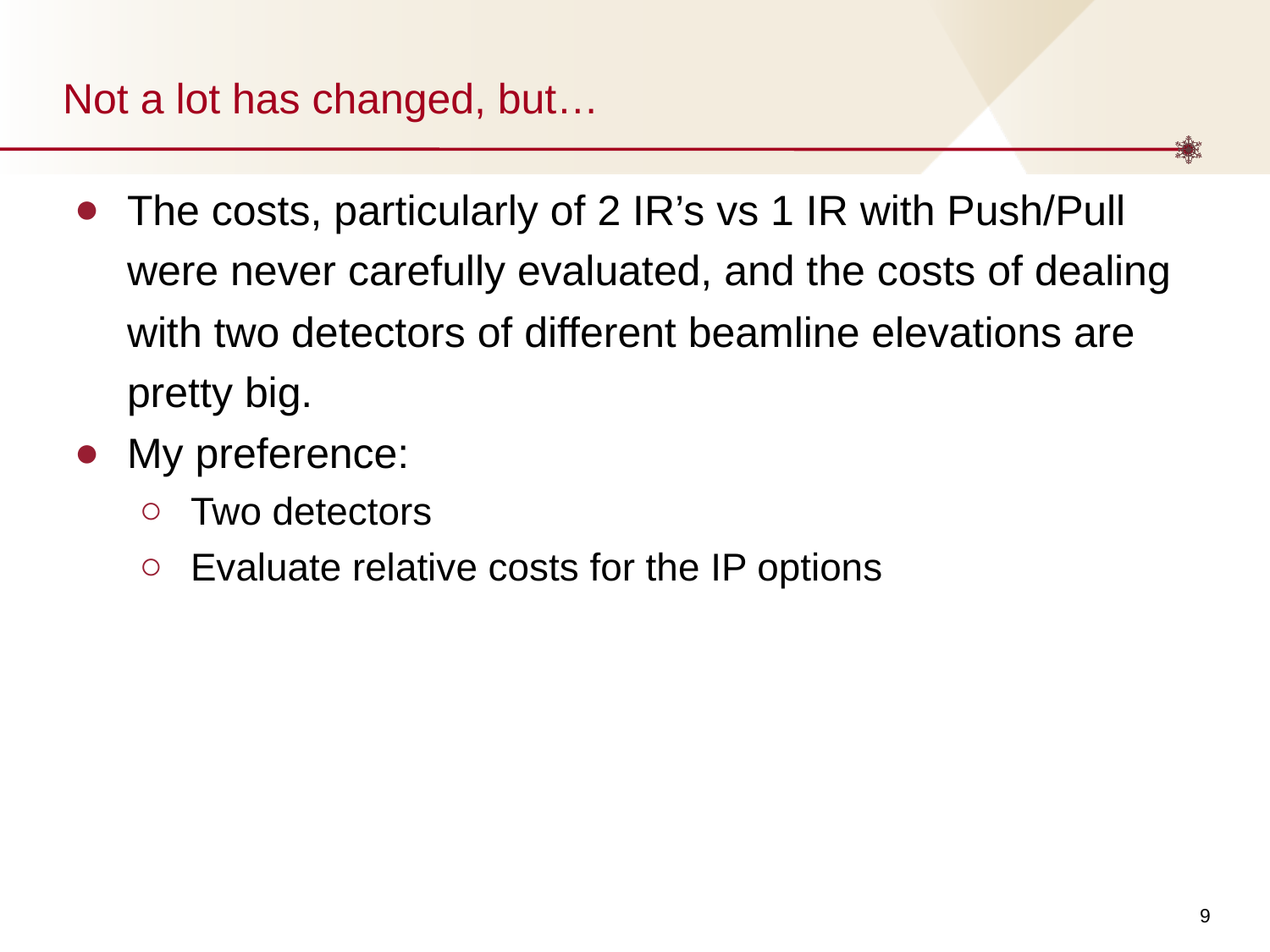

# Not a lot has changed, but…
The costs, particularly of 2 IR’s vs 1 IR with Push/Pull were never carefully evaluated, and the costs of dealing with two detectors of different beamline elevations are pretty big.
My preference:
Two detectors
Evaluate relative costs for the IP options
9